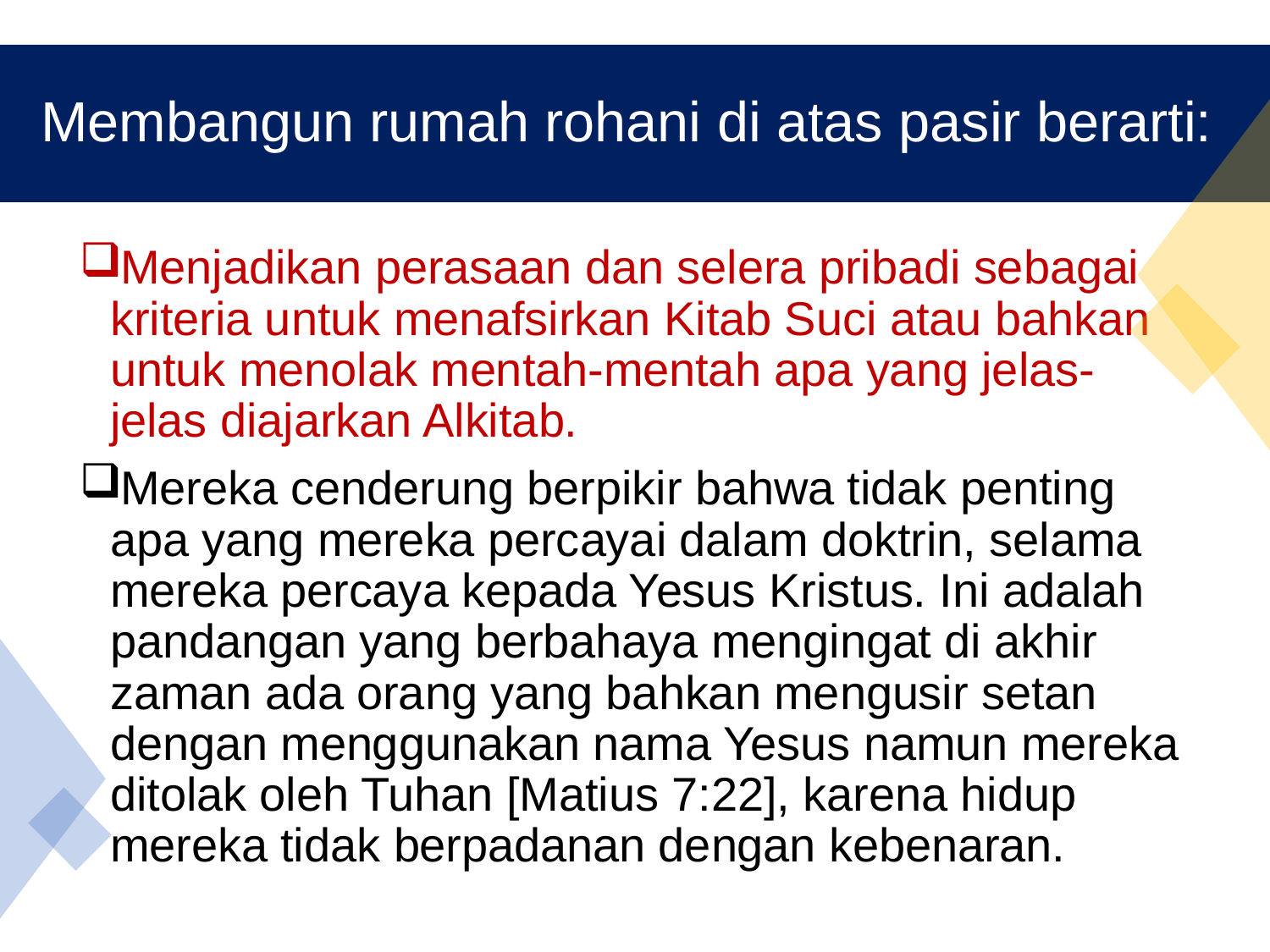

# Membangun rumah rohani di atas pasir berarti:

Menjadikan perasaan dan selera pribadi sebagai kriteria untuk menafsirkan Kitab Suci atau bahkan untuk menolak mentah-mentah apa yang jelas-jelas diajarkan Alkitab.
Mereka cenderung berpikir bahwa tidak penting apa yang mereka percayai dalam doktrin, selama mereka percaya kepada Yesus Kristus. Ini adalah pandangan yang berbahaya mengingat di akhir zaman ada orang yang bahkan mengusir setan dengan menggunakan nama Yesus namun mereka ditolak oleh Tuhan [Matius 7:22], karena hidup mereka tidak berpadanan dengan kebenaran.